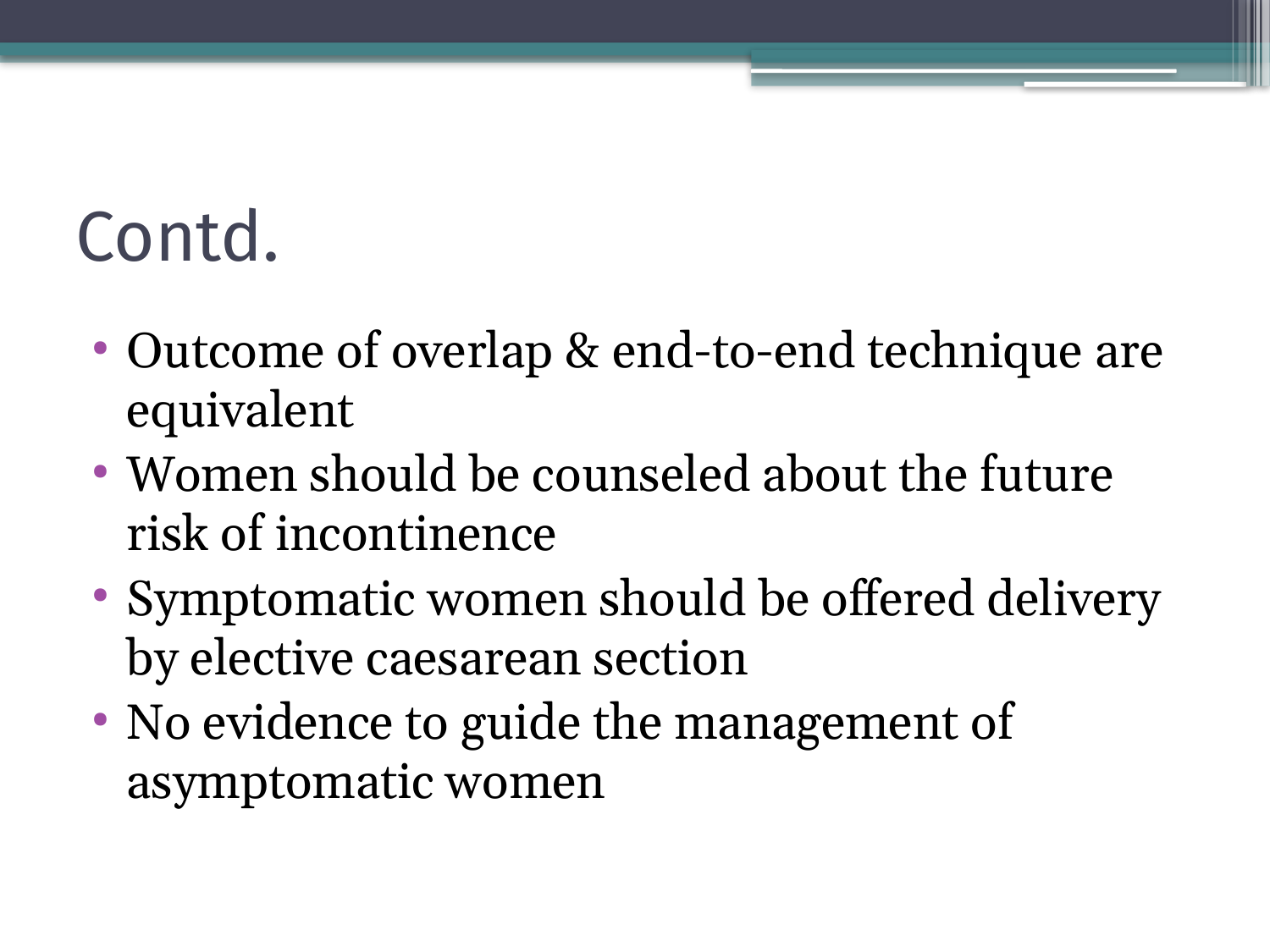

# Contd.
Outcome of overlap & end-to-end technique are equivalent
Women should be counseled about the future risk of incontinence
Symptomatic women should be offered delivery by elective caesarean section
No evidence to guide the management of asymptomatic women